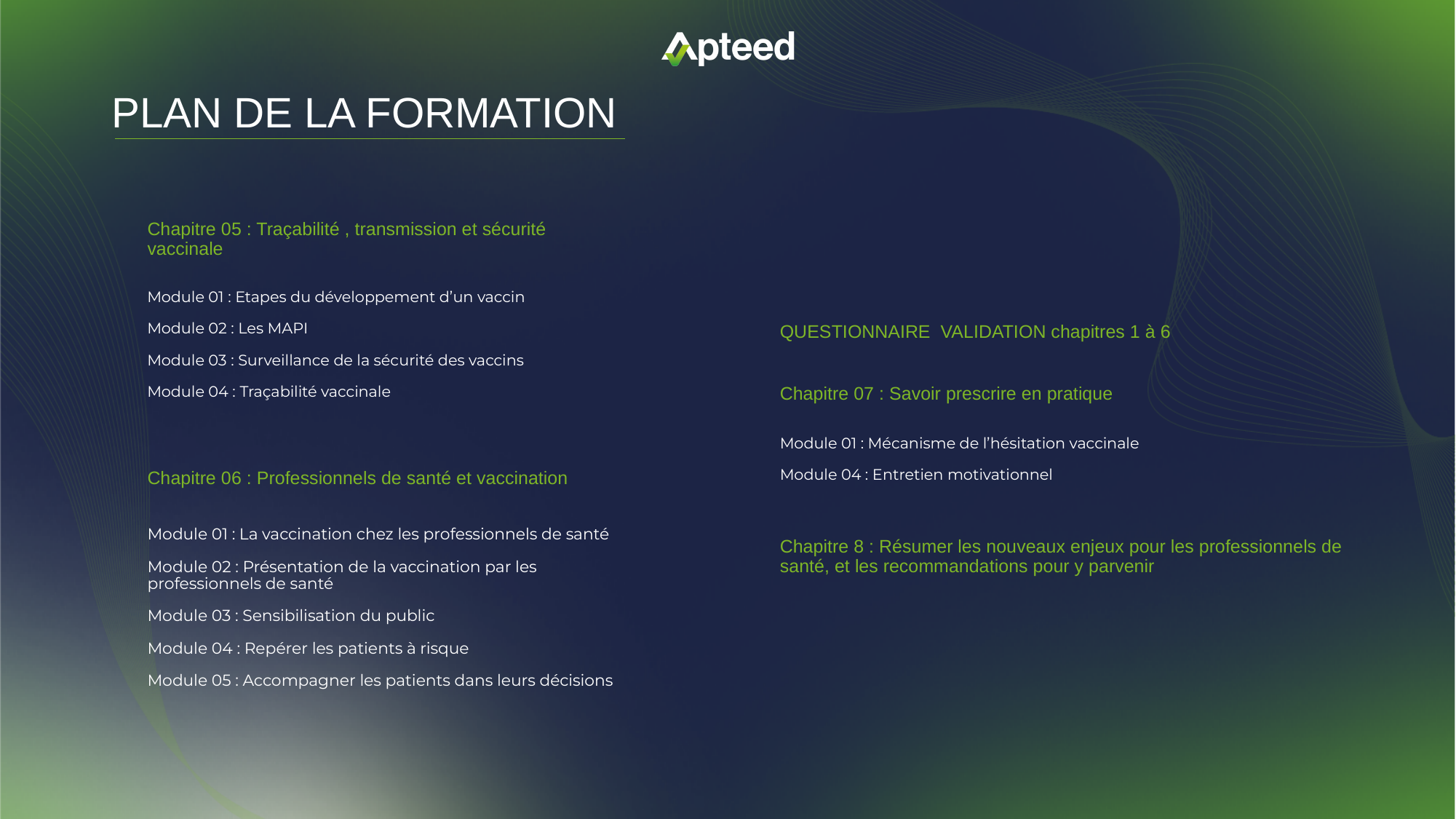

Chapitre 05 : Traçabilité , transmission et sécurité vaccinale
Module 01 : Etapes du développement d’un vaccin
Module 02 : Les MAPI
Module 03 : Surveillance de la sécurité des vaccins
Module 04 : Traçabilité vaccinale

QUESTIONNAIRE  VALIDATION chapitres 1 à 6
Chapitre 07 : Savoir prescrire en pratique
Module 01 : Mécanisme de l’hésitation vaccinale
Module 04 : Entretien motivationnel
Chapitre 06 : Professionnels de santé et vaccination
Module 01 : La vaccination chez les professionnels de santé
Module 02 : Présentation de la vaccination par les     professionnels de santé
Module 03 : Sensibilisation du public
Module 04 : Repérer les patients à risque
Module 05 : Accompagner les patients dans leurs décisions
Chapitre 8 : Résumer les nouveaux enjeux pour les professionnels de santé, et les recommandations pour y parvenir